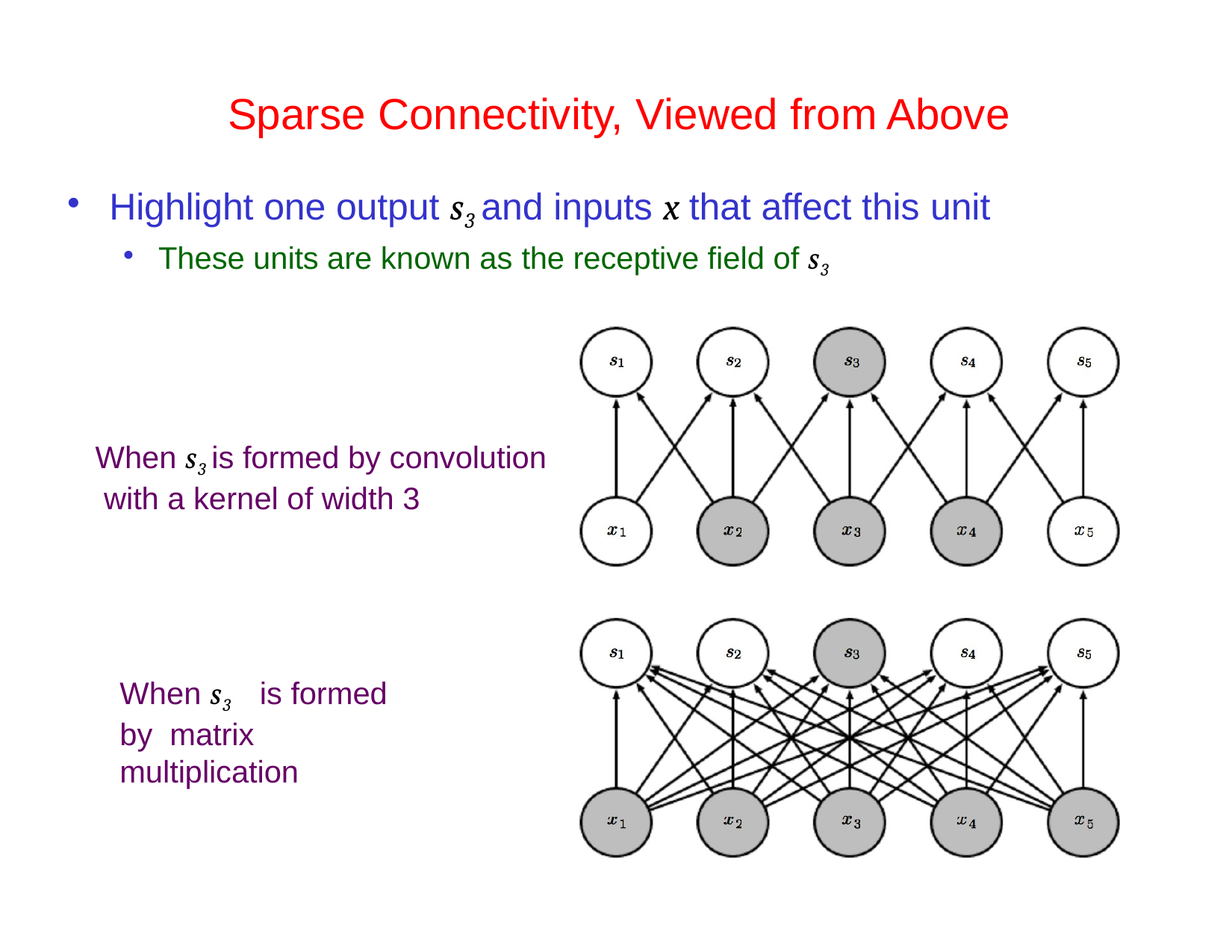

# Sparse Connectivity, Viewed from Above
Highlight one output s3 and inputs x that affect this unit
These units are known as the receptive field of s3

When s3 is formed by convolution  with a kernel of width 3

When s3	is formed by  matrix multiplication